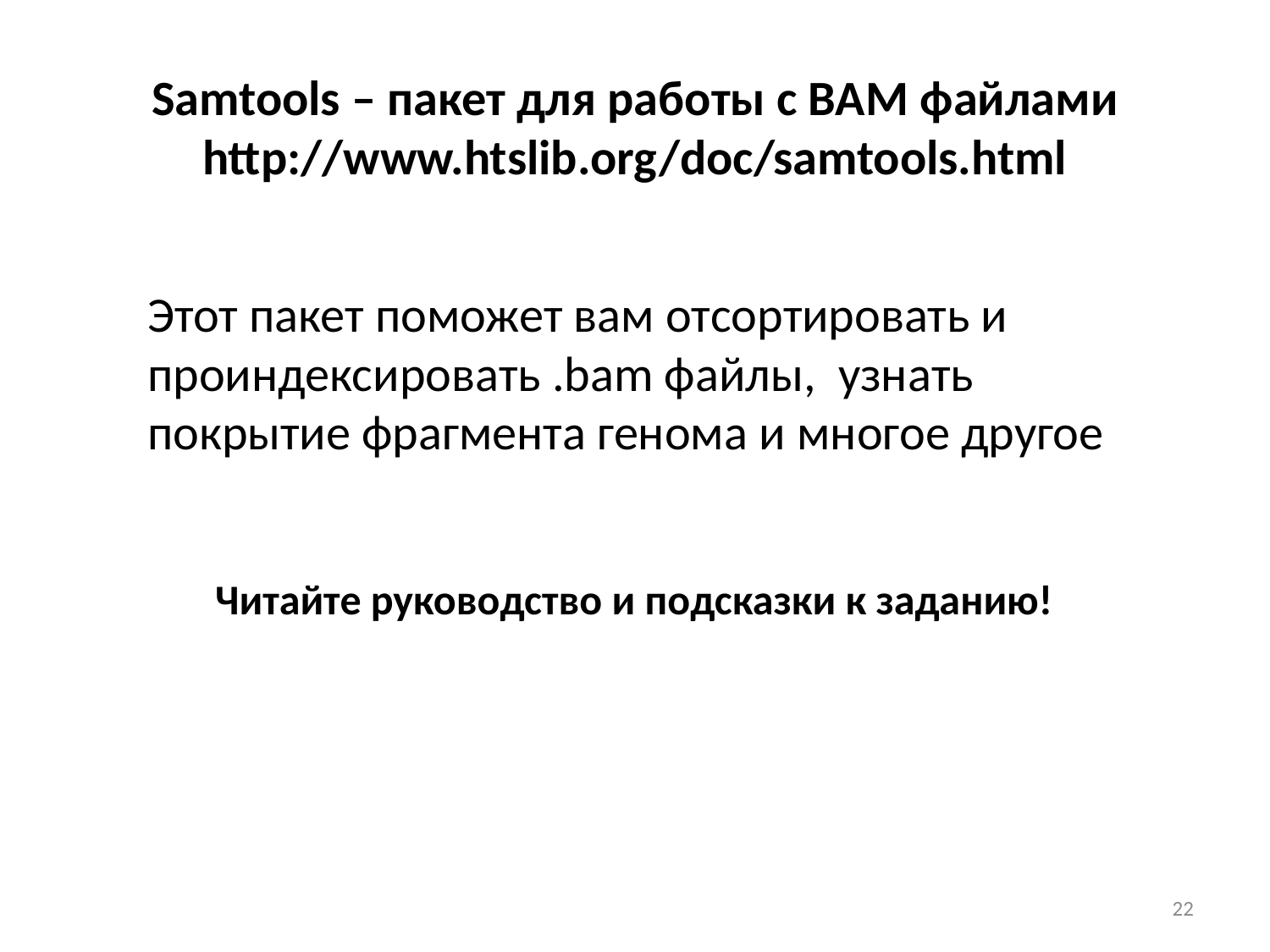

Samtools – пакет для работы с BAM файлами
http://www.htslib.org/doc/samtools.html
Этот пакет поможет вам отсортировать и проиндексировать .bam файлы,  узнать покрытие фрагмента генома и многое другое
Читайте руководство и подсказки к заданию!
22